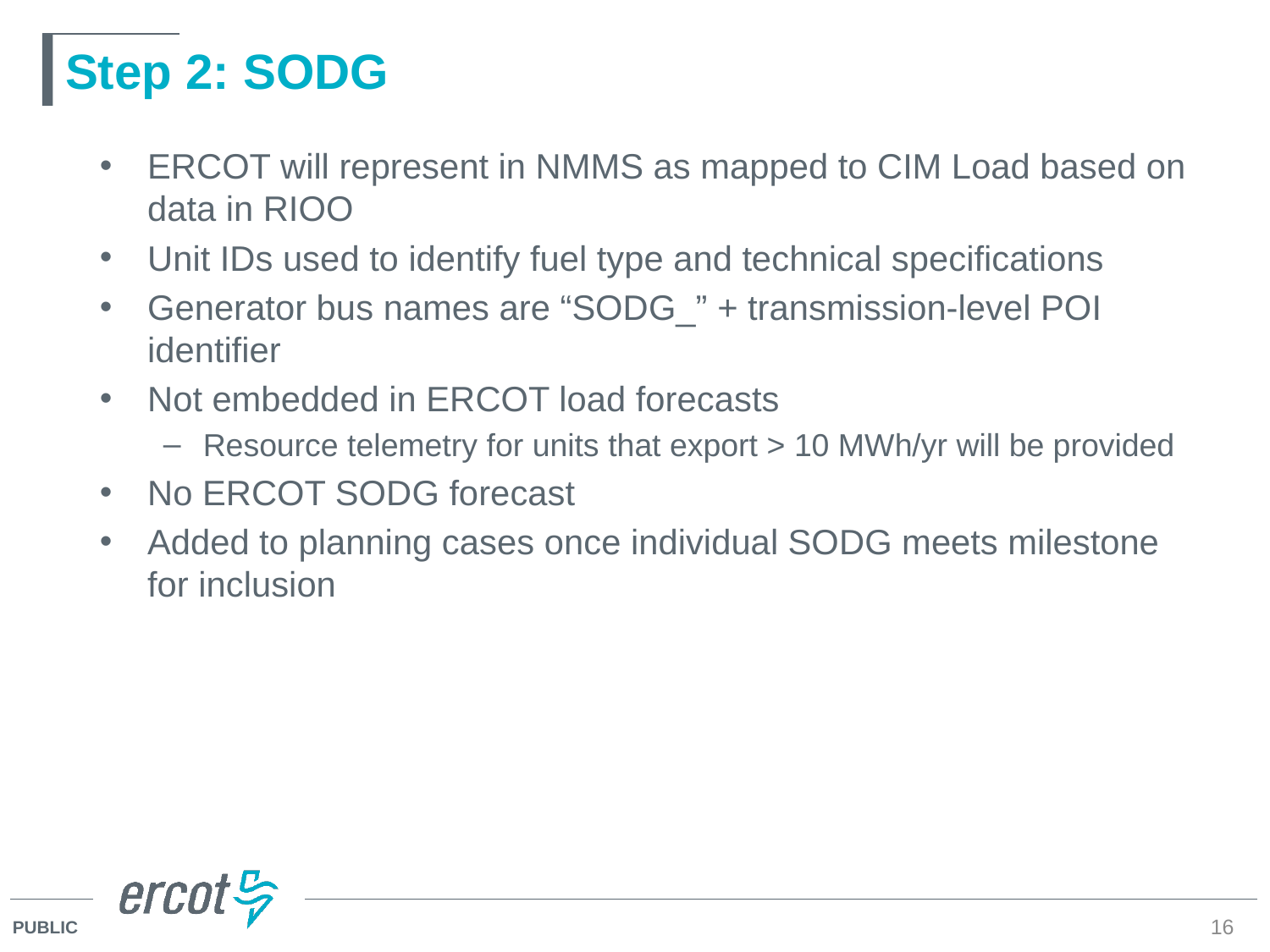

# Step 2: SODG
ERCOT will represent in NMMS as mapped to CIM Load based on data in RIOO
Unit IDs used to identify fuel type and technical specifications
Generator bus names are “SODG_” + transmission-level POI identifier
Not embedded in ERCOT load forecasts
Resource telemetry for units that export > 10 MWh/yr will be provided
No ERCOT SODG forecast
Added to planning cases once individual SODG meets milestone for inclusion
16